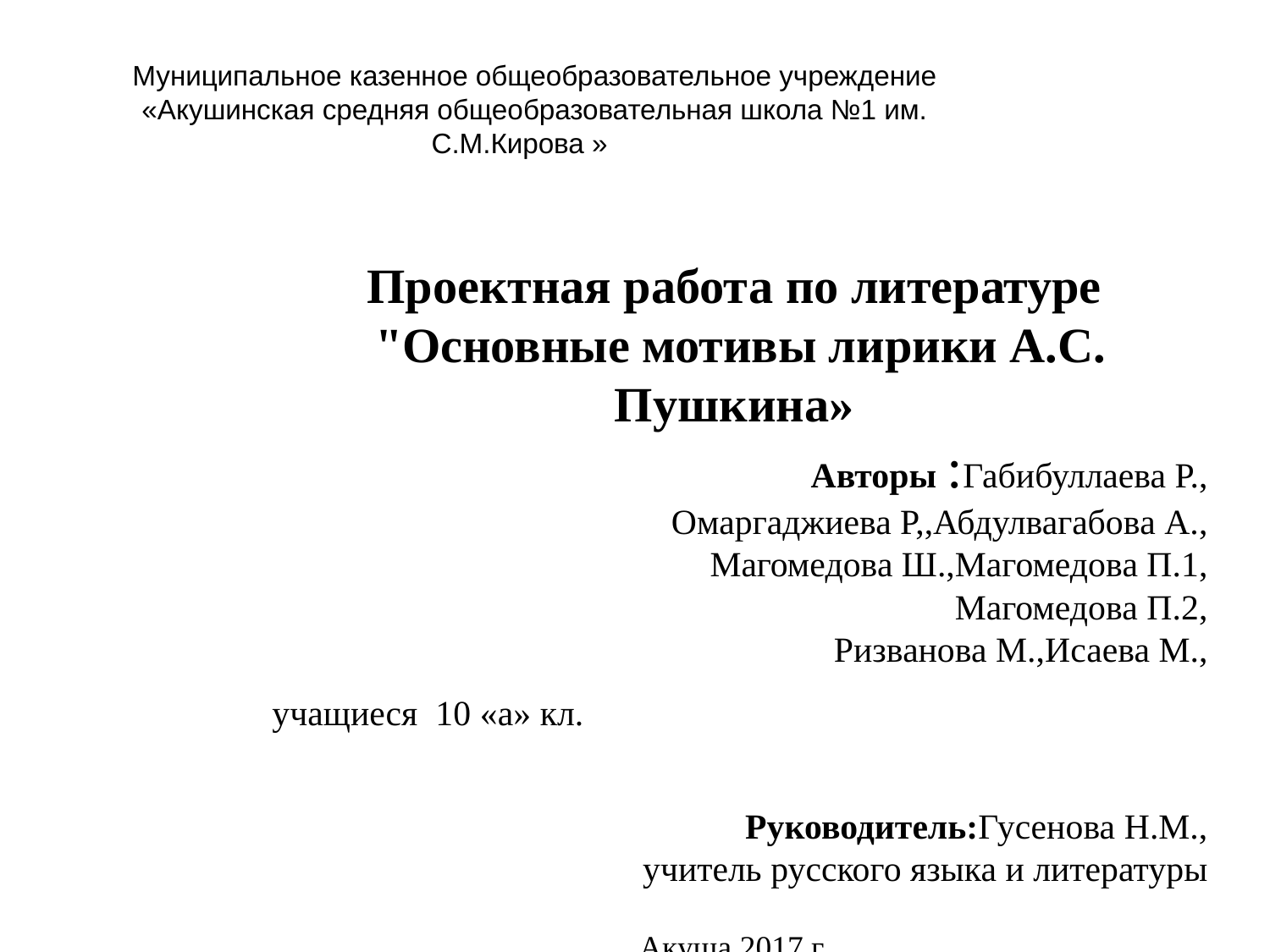

Муниципальное казенное общеобразовательное учреждение
«Акушинская средняя общеобразовательная школа №1 им. С.М.Кирова »

Проектная работа по литературе
 "Основные мотивы лирики А.С. Пушкина»
Авторы :Габибуллаева Р.,
Омаргаджиева Р,,Абдулвагабова А.,
Магомедова Ш.,Магомедова П.1,
Магомедова П.2,
Ризванова М.,Исаева М.,
учащиеся  10 «а» кл.                                                                                             Руководитель:Гусенова Н.М.,
учитель русского языка и литературы

Акуша 2017 г.